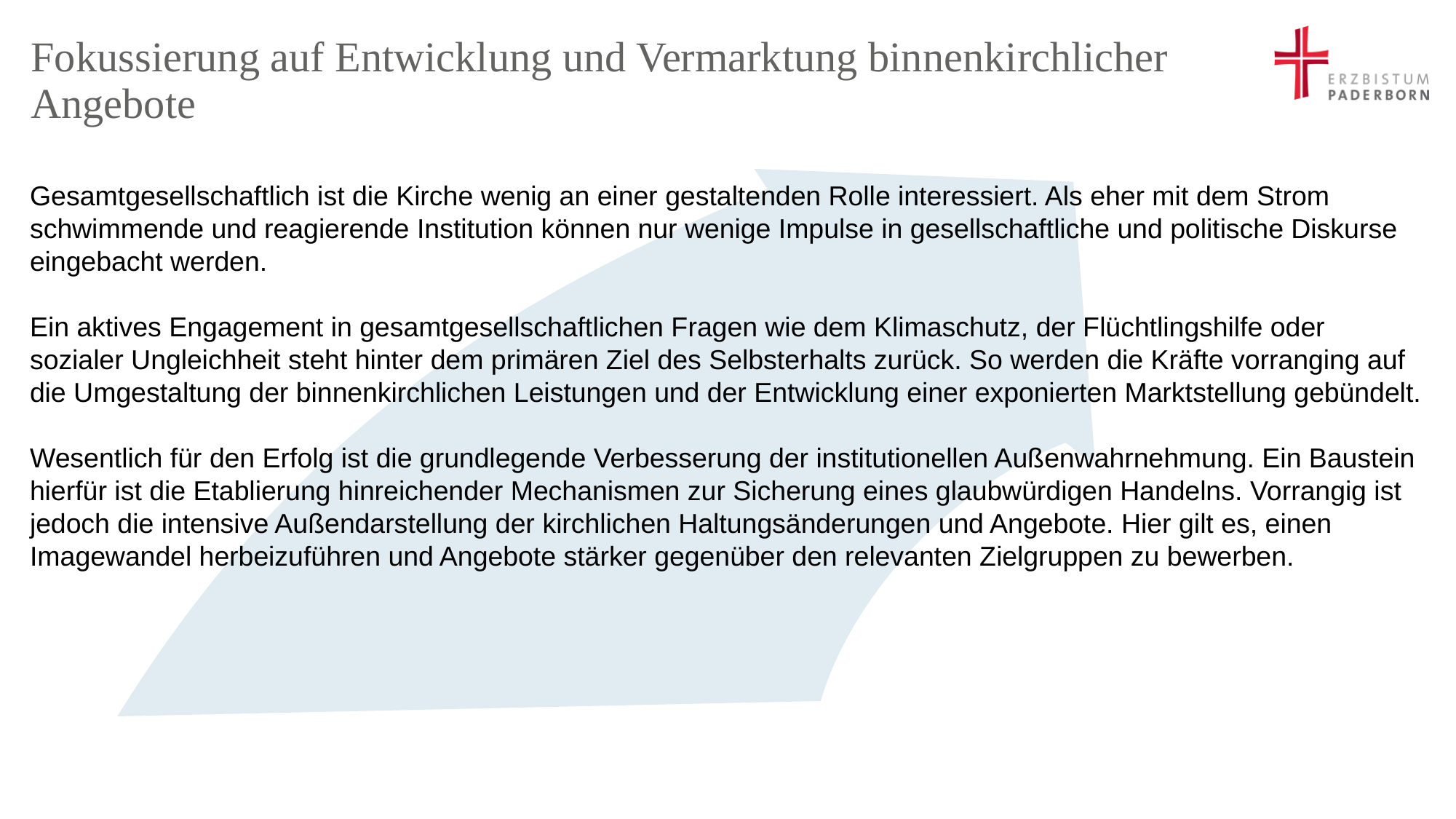

# Fokussierung auf Entwicklung und Vermarktung binnenkirchlicher Angebote
Gesamtgesellschaftlich ist die Kirche wenig an einer gestaltenden Rolle interessiert. Als eher mit dem Strom schwimmende und reagierende Institution können nur wenige Impulse in gesellschaftliche und politische Diskurse eingebacht werden.

Ein aktives Engagement in gesamtgesellschaftlichen Fragen wie dem Klimaschutz, der Flüchtlingshilfe oder sozialer Ungleichheit steht hinter dem primären Ziel des Selbsterhalts zurück. So werden die Kräfte vorranging auf die Umgestaltung der binnenkirchlichen Leistungen und der Entwicklung einer exponierten Marktstellung gebündelt.

Wesentlich für den Erfolg ist die grundlegende Verbesserung der institutionellen Außenwahrnehmung. Ein Baustein hierfür ist die Etablierung hinreichender Mechanismen zur Sicherung eines glaubwürdigen Handelns. Vorrangig ist jedoch die intensive Außendarstellung der kirchlichen Haltungsänderungen und Angebote. Hier gilt es, einen Imagewandel herbeizuführen und Angebote stärker gegenüber den relevanten Zielgruppen zu bewerben.